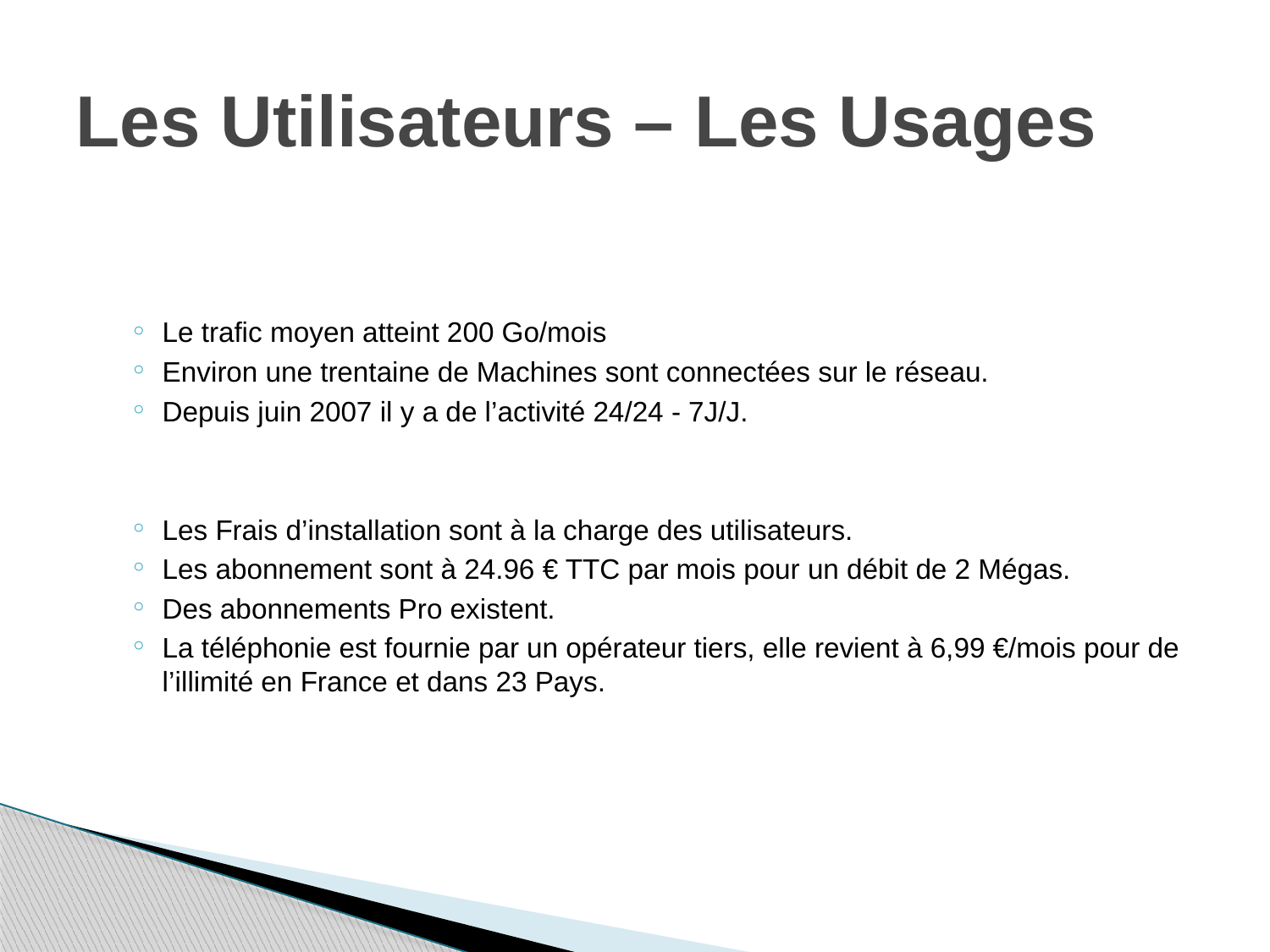

# Les Utilisateurs – Les Usages

Le trafic moyen atteint 200 Go/mois
Environ une trentaine de Machines sont connectées sur le réseau.
Depuis juin 2007 il y a de l’activité 24/24 - 7J/J.

Les Frais d’installation sont à la charge des utilisateurs.
Les abonnement sont à 24.96 € TTC par mois pour un débit de 2 Mégas.
Des abonnements Pro existent.
La téléphonie est fournie par un opérateur tiers, elle revient à 6,99 €/mois pour de l’illimité en France et dans 23 Pays.